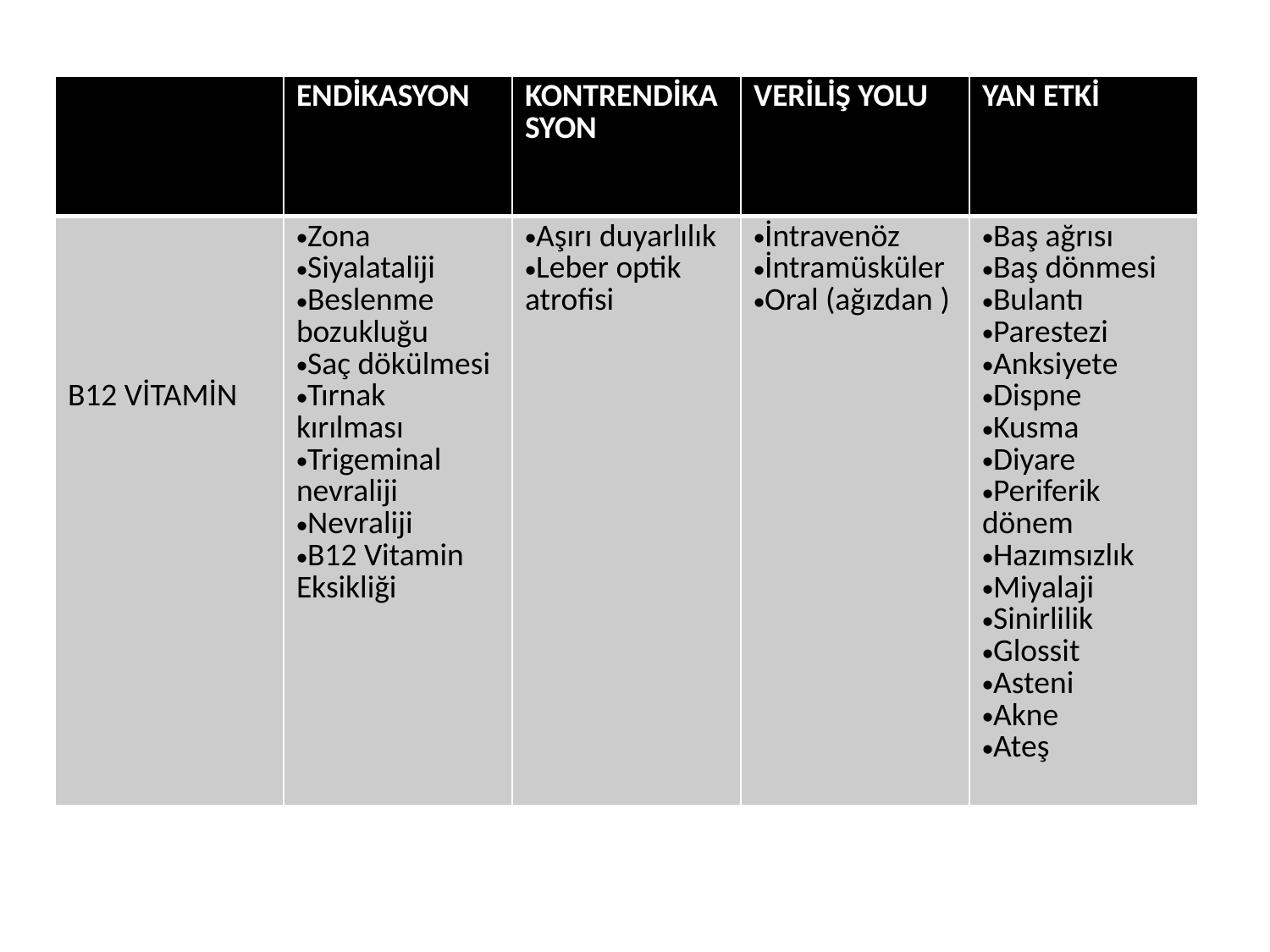

|  | ENDİKASYON | KONTRENDİKASYON | VERİLİŞ YOLU | YAN ETKİ |
| --- | --- | --- | --- | --- |
| B12 VİTAMİN | Zona Siyalataliji Beslenme bozukluğu Saç dökülmesi Tırnak kırılması Trigeminal nevraliji Nevraliji B12 Vitamin Eksikliği | Aşırı duyarlılık Leber optik atrofisi | İntravenöz İntramüsküler Oral (ağızdan ) | Baş ağrısı Baş dönmesi Bulantı Parestezi Anksiyete Dispne Kusma Diyare Periferik dönem Hazımsızlık Miyalaji Sinirlilik Glossit Asteni Akne Ateş |